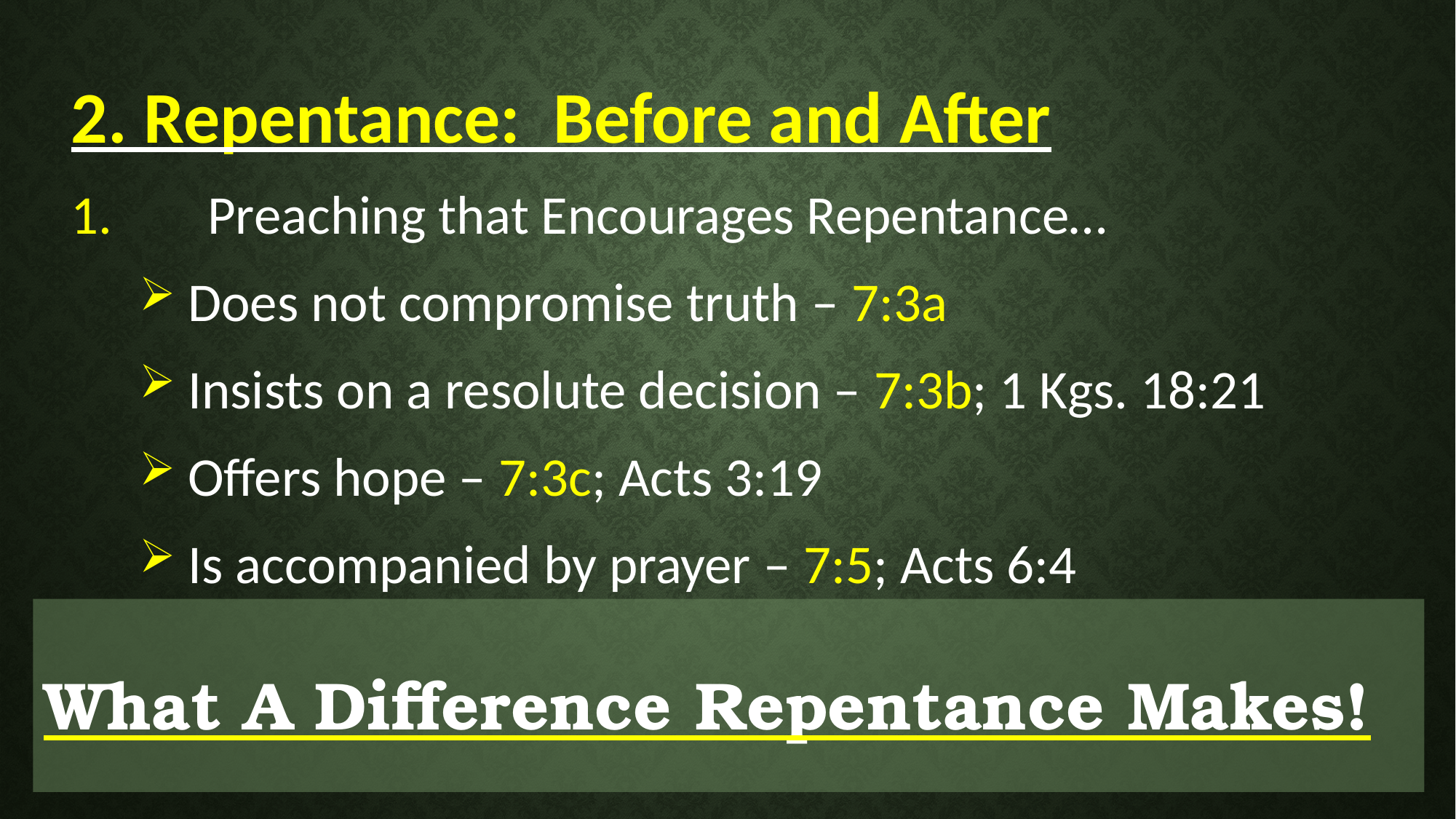

2. Repentance:  Before and After
1.	Preaching that Encourages Repentance…
Does not compromise truth – 7:3a
Insists on a resolute decision – 7:3b; 1 Kgs. 18:21
Offers hope – 7:3c; Acts 3:19
Is accompanied by prayer – 7:5; Acts 6:4
What A Difference Repentance Makes!